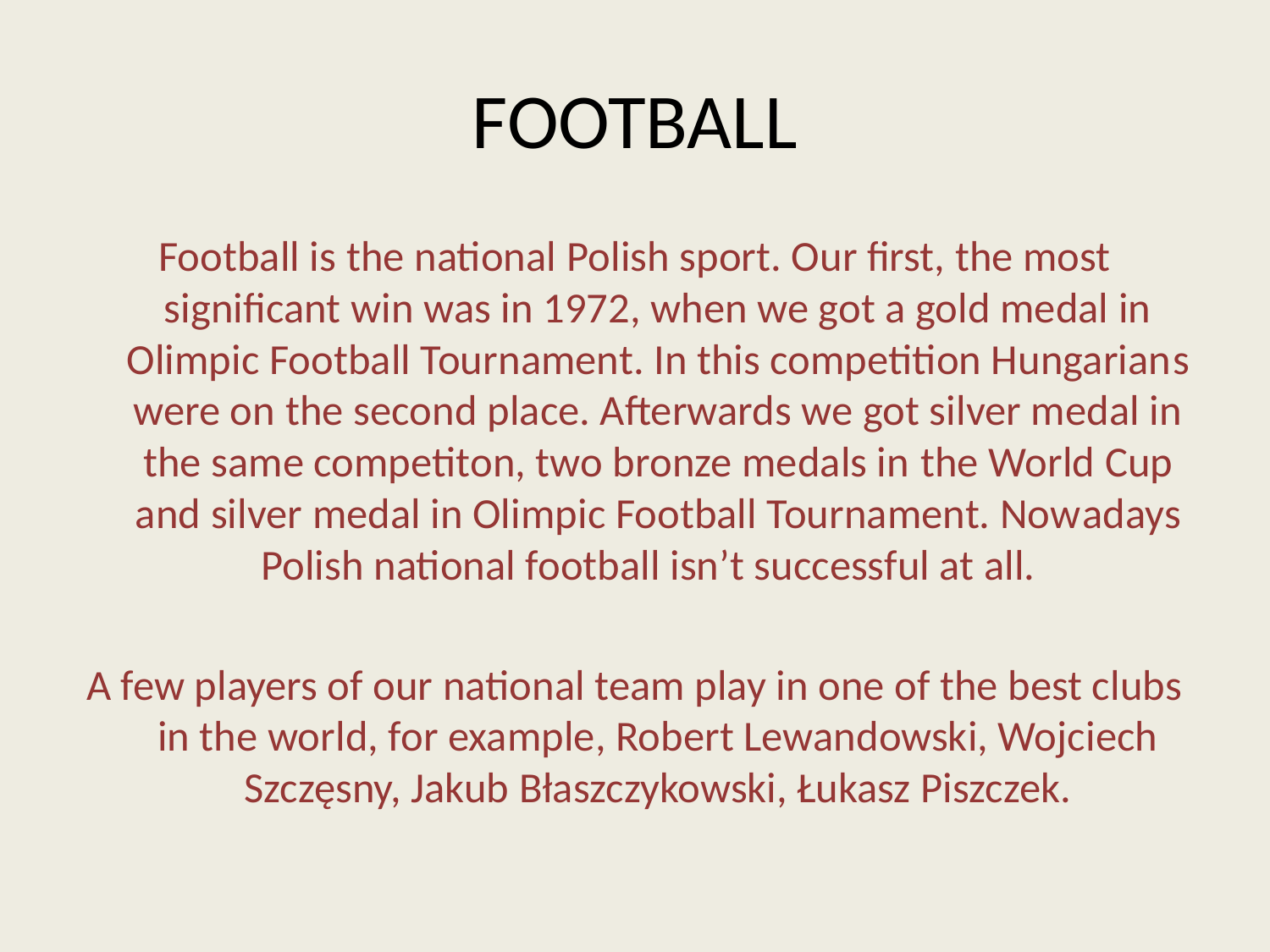

# FOOTBALL
Football is the national Polish sport. Our first, the most significant win was in 1972, when we got a gold medal in Olimpic Football Tournament. In this competition Hungarians were on the second place. Afterwards we got silver medal in the same competiton, two bronze medals in the World Cup and silver medal in Olimpic Football Tournament. Nowadays Polish national football isn’t successful at all.

A few players of our national team play in one of the best clubs in the world, for example, Robert Lewandowski, Wojciech Szczęsny, Jakub Błaszczykowski, Łukasz Piszczek.